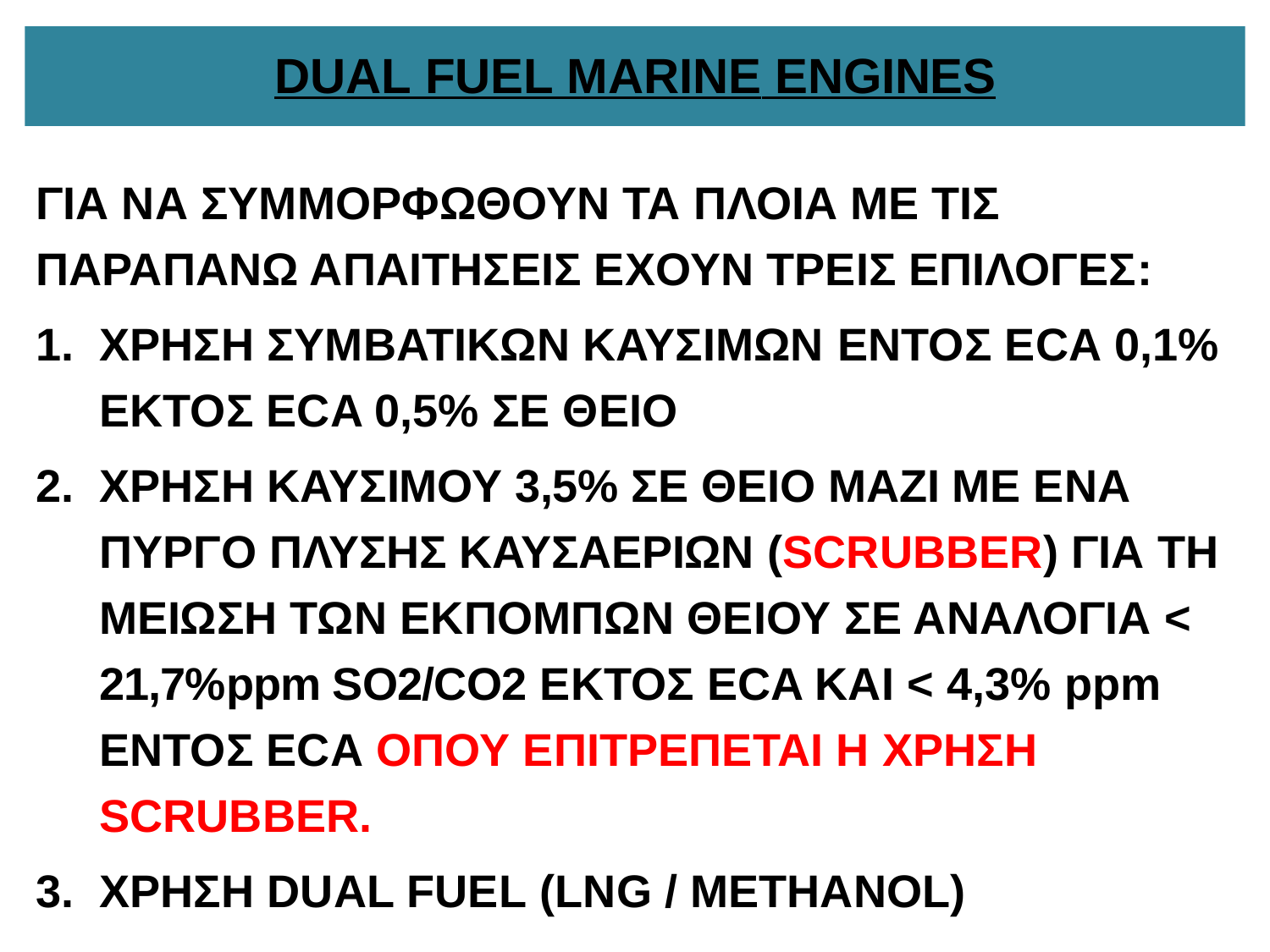

# DUAL FUEL MARINE ENGINES

ΓΙΑ ΝΑ ΣΥΜΜΟΡΦΩΘΟΥΝ ΤΑ ΠΛΟΙΑ ΜΕ ΤΙΣ ΠΑΡΑΠΑΝΩ ΑΠΑΙΤΗΣΕΙΣ ΕΧΟΥΝ ΤΡΕΙΣ ΕΠΙΛΟΓΕΣ:
ΧΡΗΣΗ ΣΥΜΒΑΤΙΚΩΝ ΚΑΥΣΙΜΩΝ ΕΝΤΟΣ ECA 0,1% ΕΚΤΟΣ ECA 0,5% ΣΕ ΘΕΙΟ
ΧΡΗΣΗ ΚΑΥΣΙΜΟΥ 3,5% ΣΕ ΘΕΙΟ ΜΑΖΙ ΜΕ ΕΝΑ ΠΥΡΓΟ ΠΛΥΣΗΣ ΚΑΥΣΑΕΡΙΩΝ (SCRUBBER) ΓΙΑ ΤΗ ΜΕΙΩΣΗ ΤΩΝ ΕΚΠΟΜΠΩΝ ΘΕΙΟΥ ΣΕ ΑΝΑΛΟΓΙΑ < 21,7%ppm SO2/CO2 ΕΚΤΟΣ ECA KAI < 4,3% ppm ΕΝΤΟΣ ECA ΟΠΟΥ ΕΠΙΤΡΕΠΕΤΑΙ H ΧΡΗΣΗ SCRUBBER.
ΧΡΗΣΗ DUAL FUEL (LNG / METHANOL)